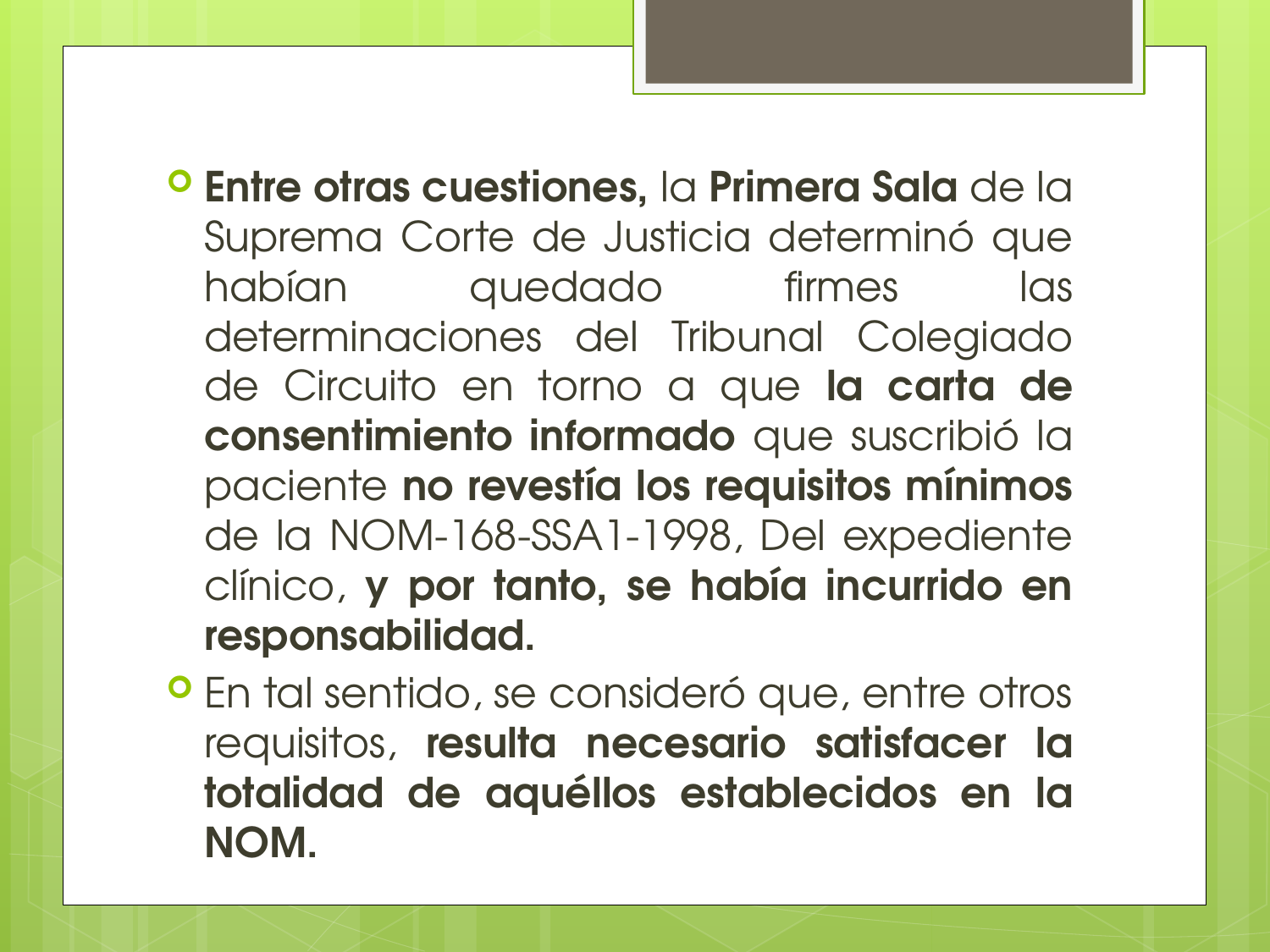

Entre otras cuestiones, la Primera Sala de la Suprema Corte de Justicia determinó que habían quedado firmes las determinaciones del Tribunal Colegiado de Circuito en torno a que la carta de consentimiento informado que suscribió la paciente no revestía los requisitos mínimos de la NOM-168-SSA1-1998, Del expediente clínico, y por tanto, se había incurrido en responsabilidad.
En tal sentido, se consideró que, entre otros requisitos, resulta necesario satisfacer la totalidad de aquéllos establecidos en la NOM.